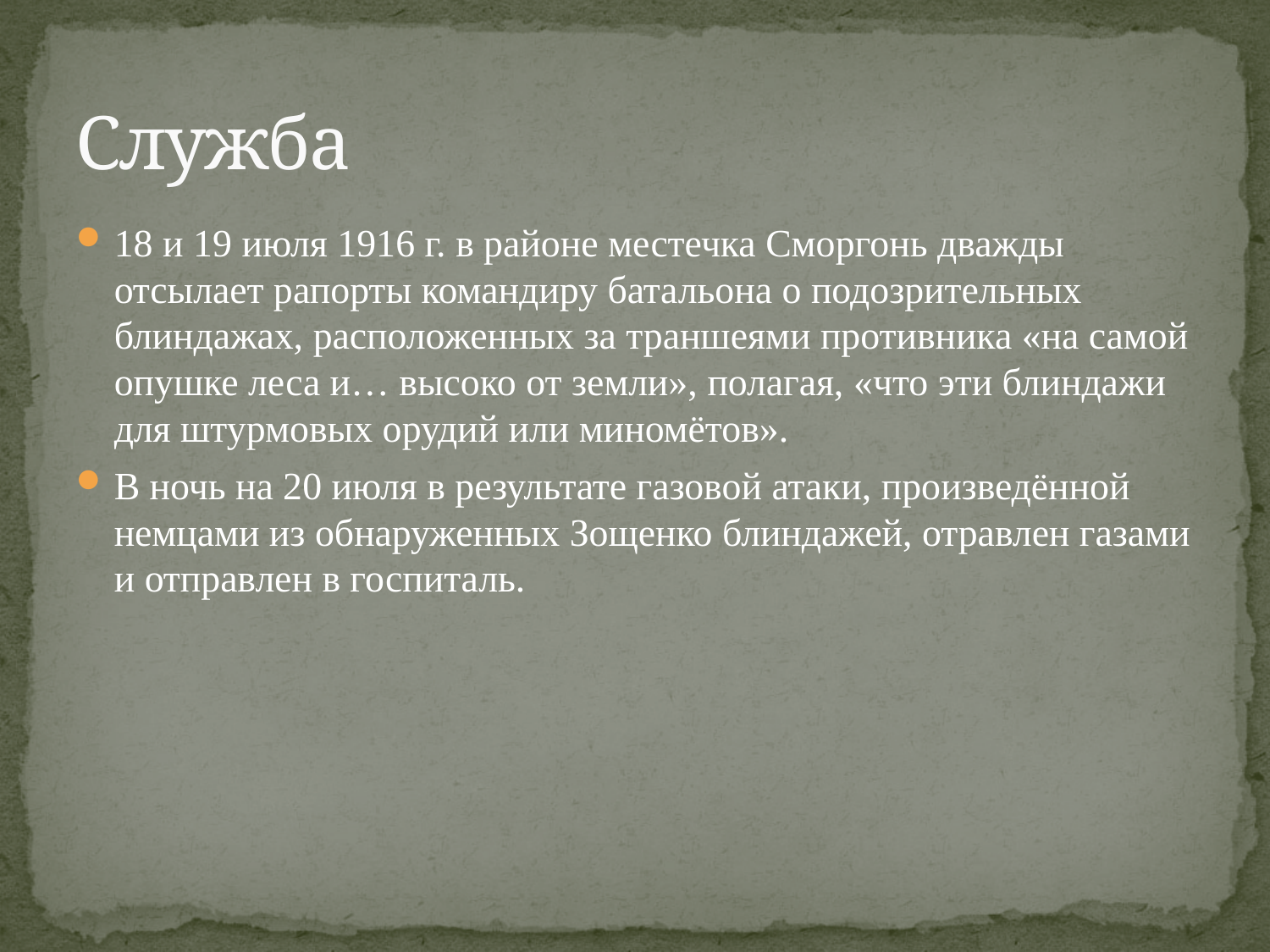

# Служба
18 и 19 июля 1916 г. в районе местечка Сморгонь дважды отсылает рапорты командиру батальона о подозрительных блиндажах, расположенных за траншеями противника «на самой опушке леса и… высоко от земли», полагая, «что эти блиндажи для штурмовых орудий или миномётов».
В ночь на 20 июля в результате газовой атаки, произведённой немцами из обнаруженных Зощенко блиндажей, отравлен газами и отправлен в госпиталь.